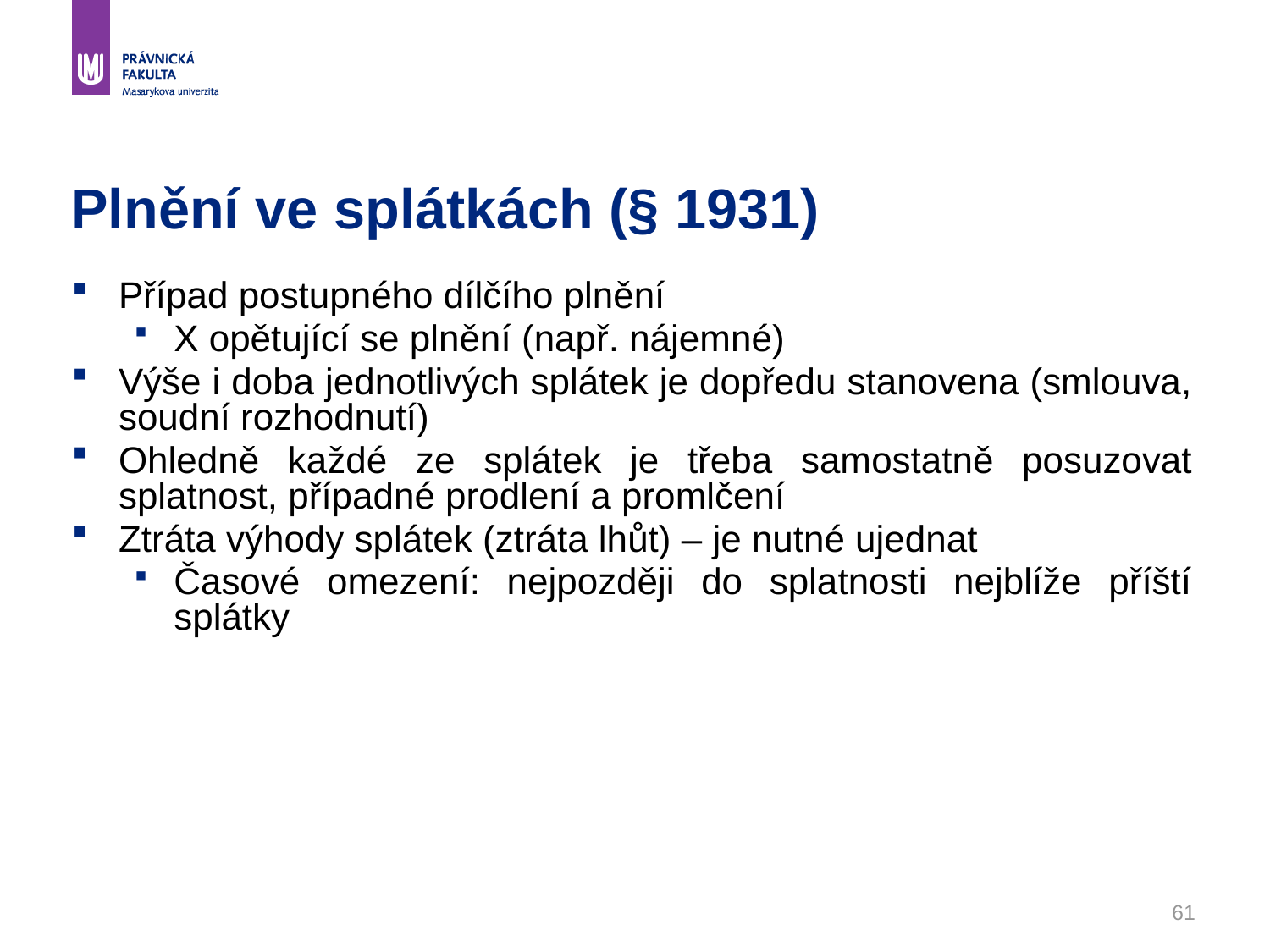

# Plnění ve splátkách (§ 1931)
Případ postupného dílčího plnění
X opětující se plnění (např. nájemné)
Výše i doba jednotlivých splátek je dopředu stanovena (smlouva, soudní rozhodnutí)
Ohledně každé ze splátek je třeba samostatně posuzovat splatnost, případné prodlení a promlčení
Ztráta výhody splátek (ztráta lhůt) – je nutné ujednat
Časové omezení: nejpozději do splatnosti nejblíže příští splátky
61